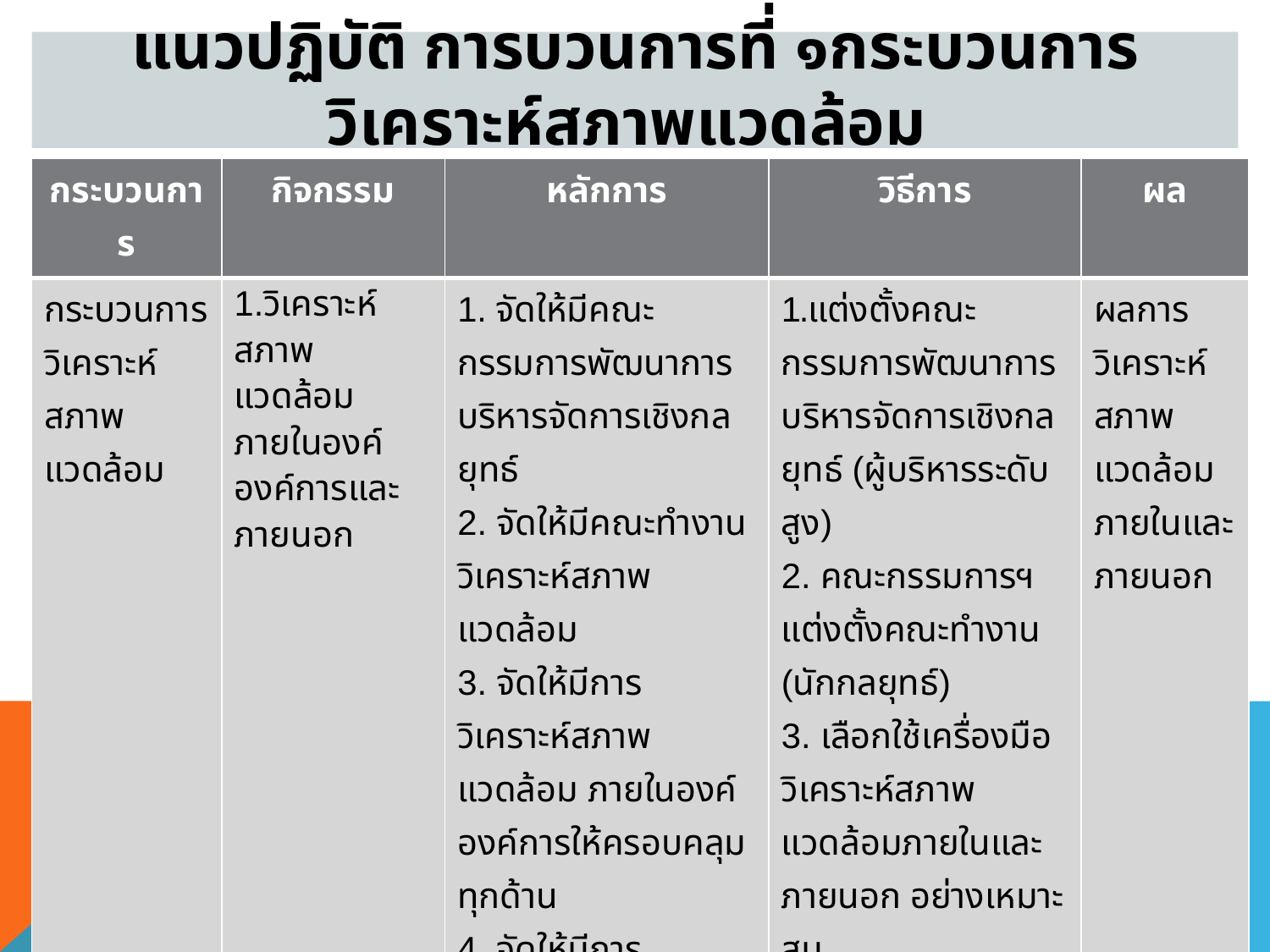

# แนวปฏิบัติ การบวนการที่ ๑กระบวนการวิเคราะห์สภาพแวดล้อม
| กระบวนการ | กิจกรรม | หลักการ | วิธีการ | ผล |
| --- | --- | --- | --- | --- |
| กระบวนการวิเคราะห์สภาพแวดล้อม | 1.วิเคราะห์สภาพแวดล้อมภายในองค์องค์การและภายนอก | จัดให้มีคณะกรรมการพัฒนาการบริหารจัดการเชิงกลยุทธ์ 2. จัดให้มีคณะทำงานวิเคราะห์สภาพแวดล้อม 3. จัดให้มีการวิเคราะห์สภาพแวดล้อม ภายในองค์องค์การให้ครอบคลุมทุกด้าน 4. จัดให้มีการวิเคราะห์สภาพแวดล้อม ภายนอกองค์องค์การให้ครอบคลุมทุกด้าน 5. ใช้เครื่องมือวิเคราะห์สภาพแวดล้อมภายในและภายนอก อย่างเหมาะสม | แต่งตั้งคณะกรรมการพัฒนาการบริหารจัดการเชิงกลยุทธ์ (ผู้บริหารระดับสูง) 2. คณะกรรมการฯ แต่งตั้งคณะทำงาน (นักกลยุทธ์) 3. เลือกใช้เครื่องมือวิเคราะห์สภาพแวดล้อมภายในและภายนอก อย่างเหมาะสม 4.ดำเนินการวิเคราะห์สภาพแวดล้อม ภายในองค์องค์การให้ครอบคลุมด้านทรัพยากร ความสามารถ และศักยภาพองค์การ เพื่อค้นหาปัจจัยภายในที่เป็นจุดแข็งที่เป็นข้อได้เปรียบ และจุดอ่อนที่เป็นข้อเสียเปรียบ เมื่อเปรียบเทียบกับคู่แข่งขัน | ผลการวิเคราะห์สภาพแวดล้อมภายในและภายนอก |